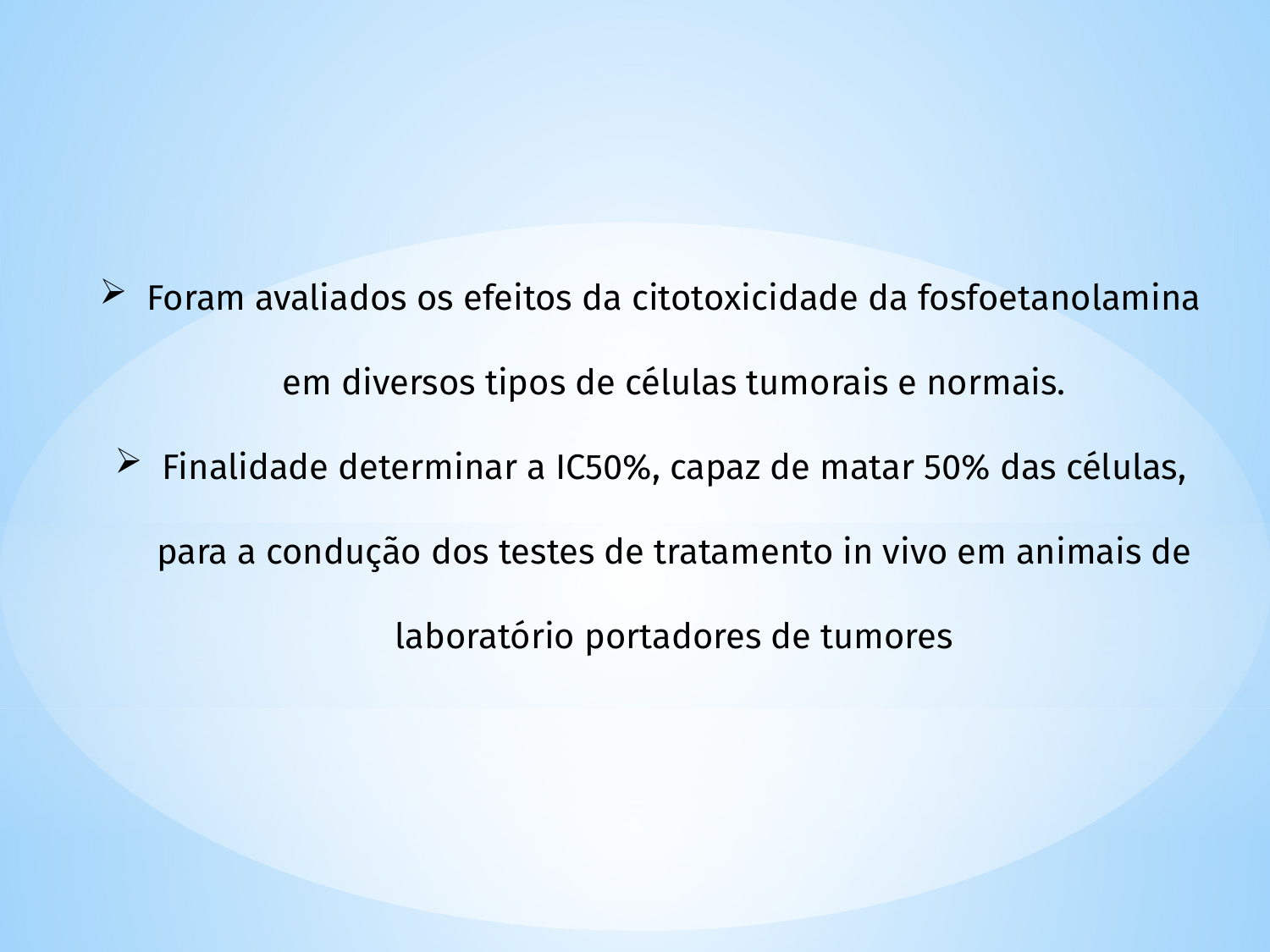

Foram avaliados os efeitos da citotoxicidade da fosfoetanolamina em diversos tipos de células tumorais e normais.
Finalidade determinar a IC50%, capaz de matar 50% das células, para a condução dos testes de tratamento in vivo em animais de laboratório portadores de tumores